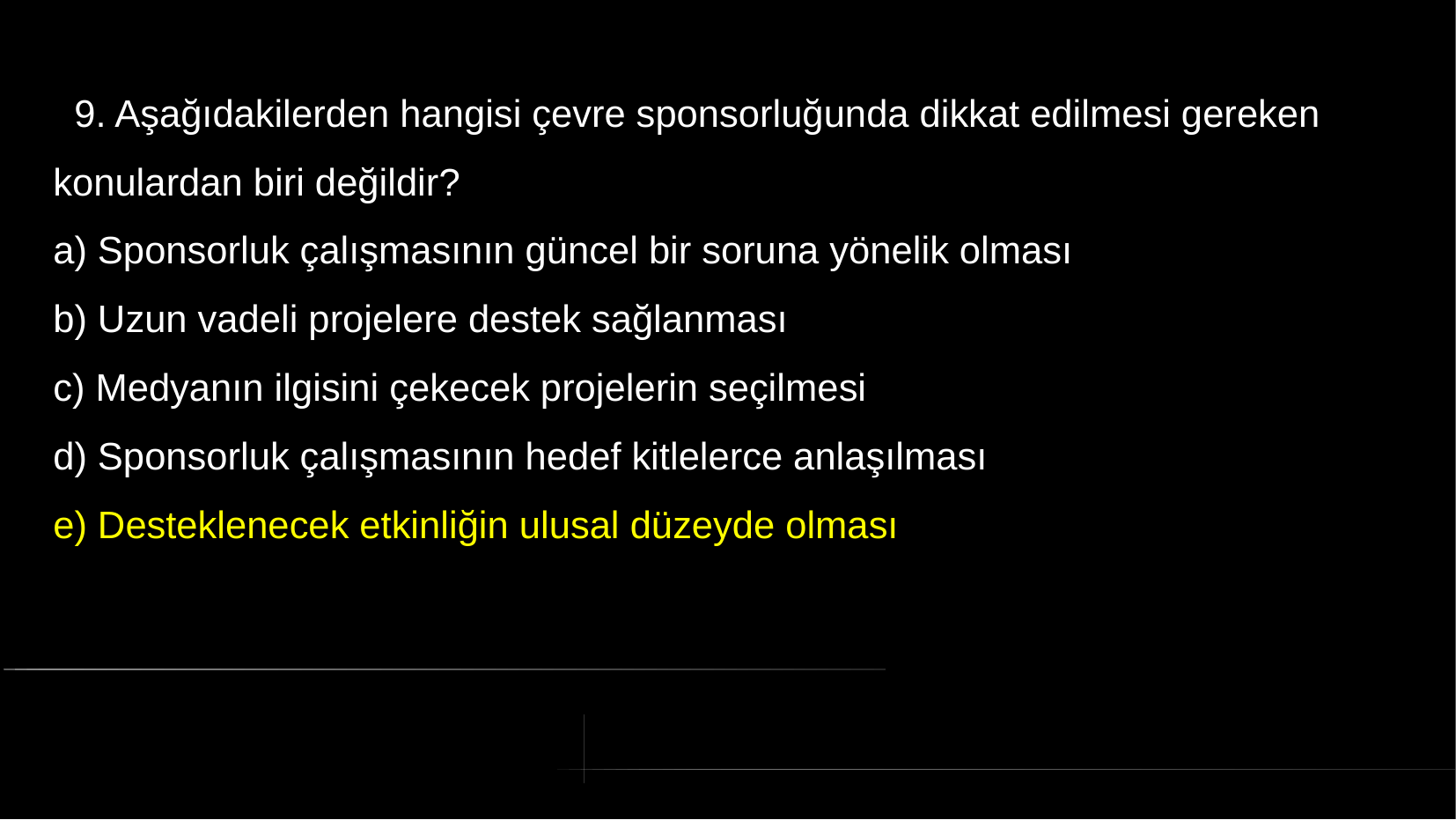

# 9. Aşağıdakilerden hangisi çevre sponsorluğunda dikkat edilmesi gereken
konulardan biri değildir?
a) Sponsorluk çalışmasının güncel bir soruna yönelik olması
b) Uzun vadeli projelere destek sağlanması
c) Medyanın ilgisini çekecek projelerin seçilmesi
d) Sponsorluk çalışmasının hedef kitlelerce anlaşılması
e) Desteklenecek etkinliğin ulusal düzeyde olması